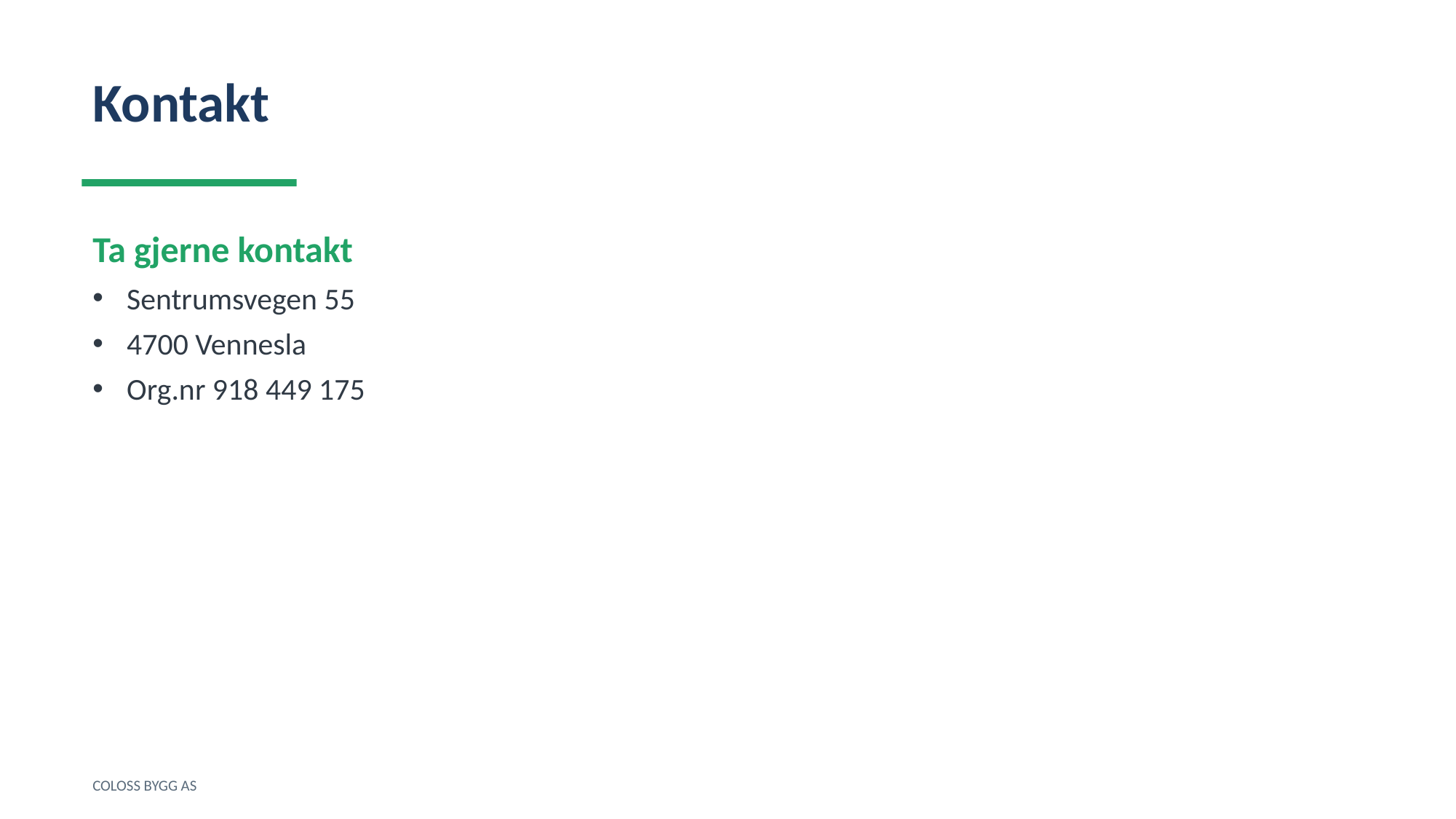

Kontakt

Ta gjerne kontakt
Sentrumsvegen 55
4700 Vennesla
Org.nr 918 449 175
COLOSS BYGG AS